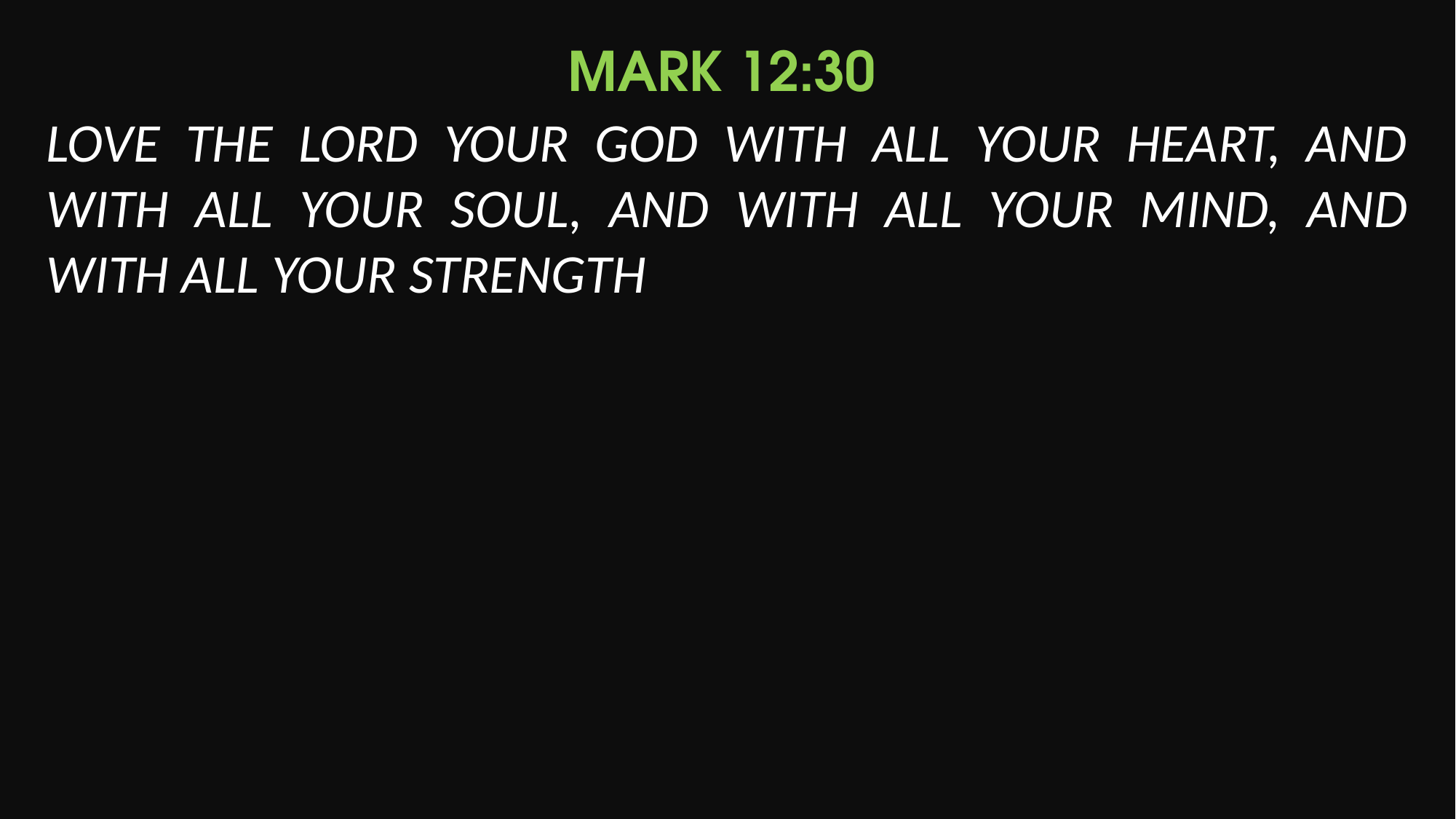

Mark 12:30
LOVE THE LORD YOUR GOD WITH ALL YOUR HEART, AND WITH ALL YOUR SOUL, AND WITH ALL YOUR MIND, AND WITH ALL YOUR STRENGTH